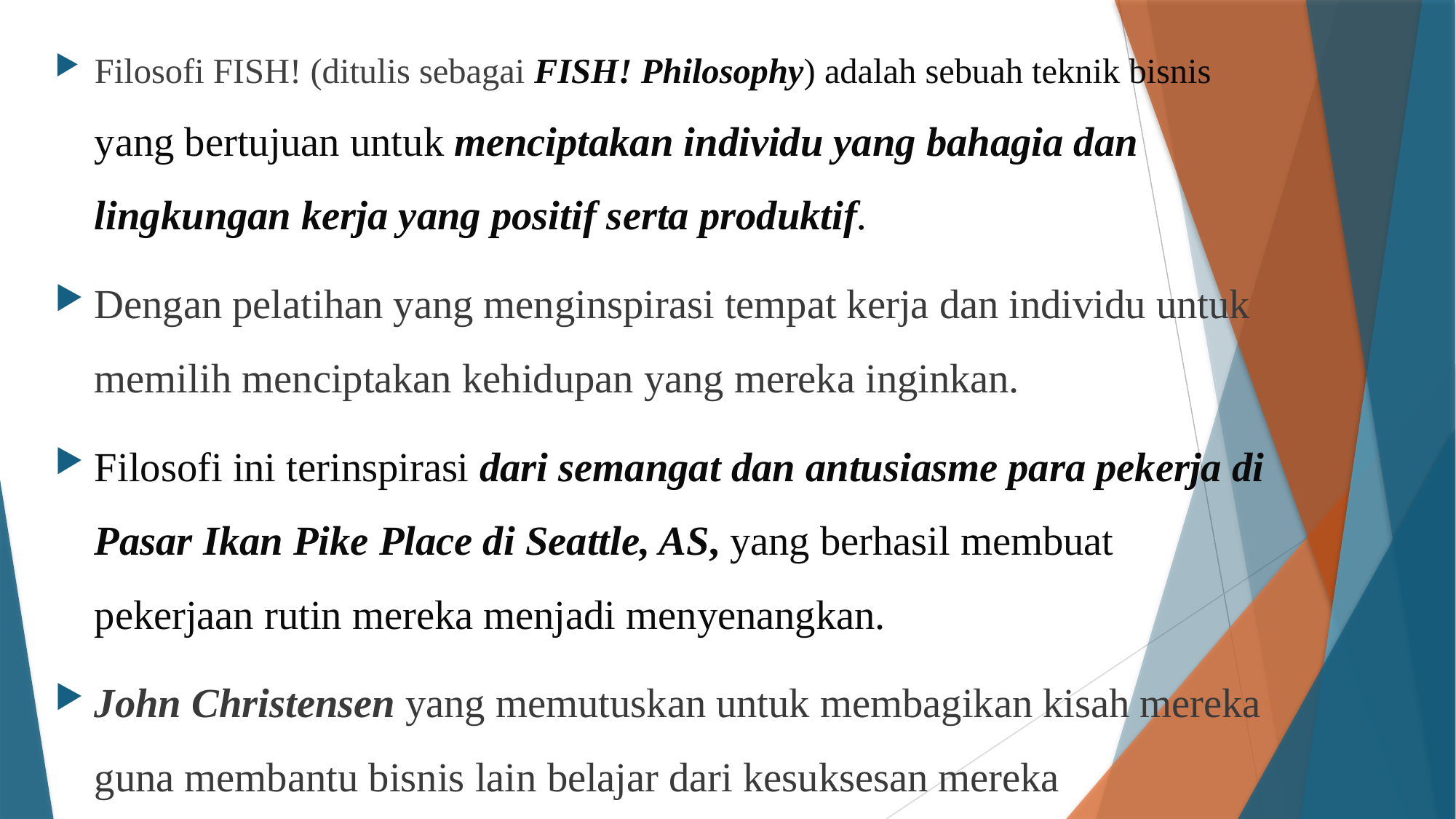

Filosofi FISH! (ditulis sebagai FISH! Philosophy) adalah sebuah teknik bisnis yang bertujuan untuk menciptakan individu yang bahagia dan lingkungan kerja yang positif serta produktif.
Dengan pelatihan yang menginspirasi tempat kerja dan individu untuk memilih menciptakan kehidupan yang mereka inginkan.
Filosofi ini terinspirasi dari semangat dan antusiasme para pekerja di Pasar Ikan Pike Place di Seattle, AS, yang berhasil membuat pekerjaan rutin mereka menjadi menyenangkan.
John Christensen yang memutuskan untuk membagikan kisah mereka guna membantu bisnis lain belajar dari kesuksesan mereka